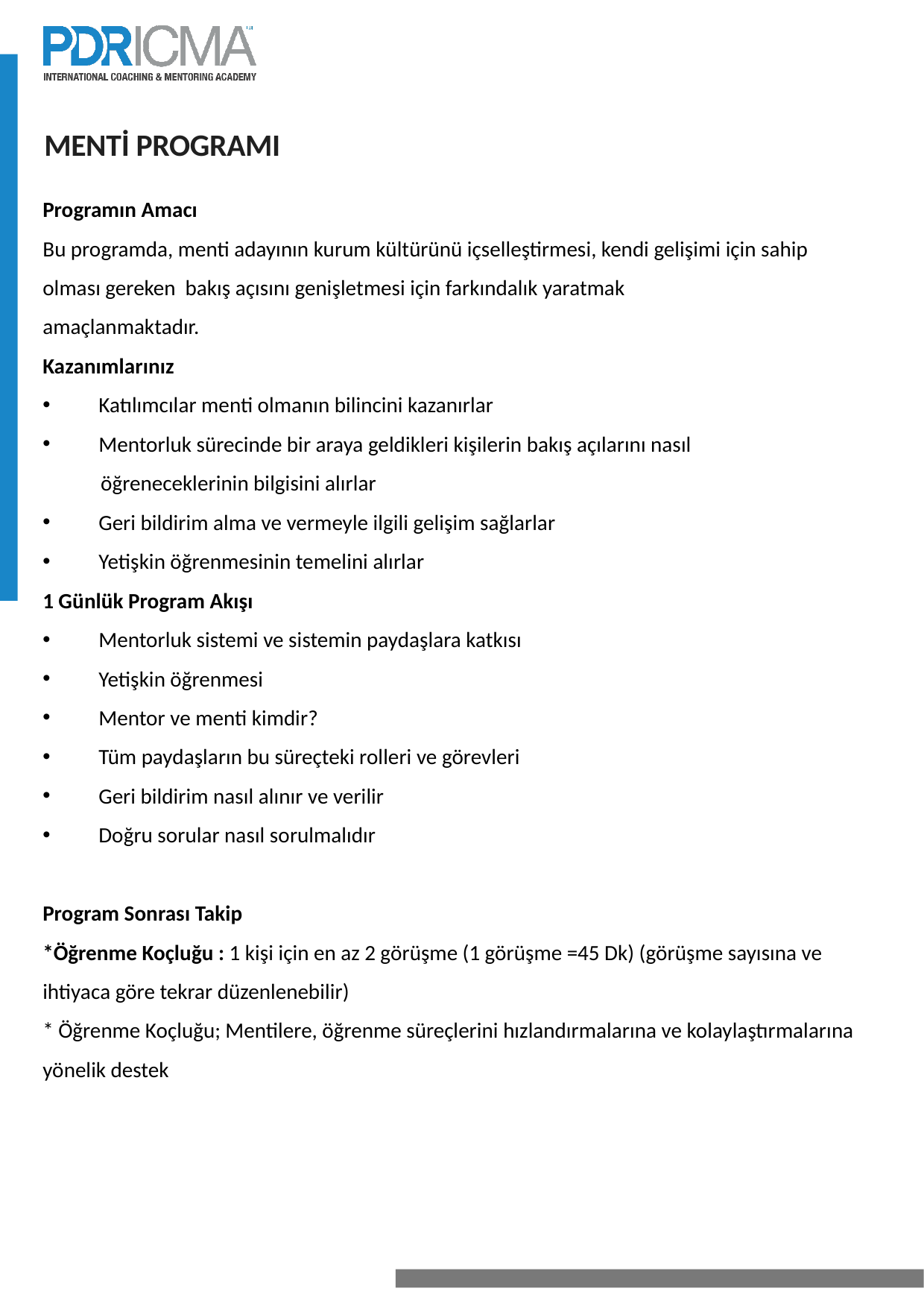

MENTİ PROGRAMI

Programın Amacı
Bu programda, menti adayının kurum kültürünü içselleştirmesi, kendi gelişimi için sahip
olması gereken  bakış açısını genişletmesi için farkındalık yaratmak
amaçlanmaktadır.
Kazanımlarınız
Katılımcılar menti olmanın bilincini kazanırlar
Mentorluk sürecinde bir araya geldikleri kişilerin bakış açılarını nasıl
            öğreneceklerinin bilgisini alırlar
Geri bildirim alma ve vermeyle ilgili gelişim sağlarlar
Yetişkin öğrenmesinin temelini alırlar
1 Günlük Program Akışı
Mentorluk sistemi ve sistemin paydaşlara katkısı
Yetişkin öğrenmesi
Mentor ve menti kimdir?
Tüm paydaşların bu süreçteki rolleri ve görevleri
Geri bildirim nasıl alınır ve verilir
Doğru sorular nasıl sorulmalıdır

Program Sonrası Takip
*Öğrenme Koçluğu : 1 kişi için en az 2 görüşme (1 görüşme =45 Dk) (görüşme sayısına ve ihtiyaca göre tekrar düzenlenebilir)
* Öğrenme Koçluğu; Mentilere, öğrenme süreçlerini hızlandırmalarına ve kolaylaştırmalarına yönelik destek